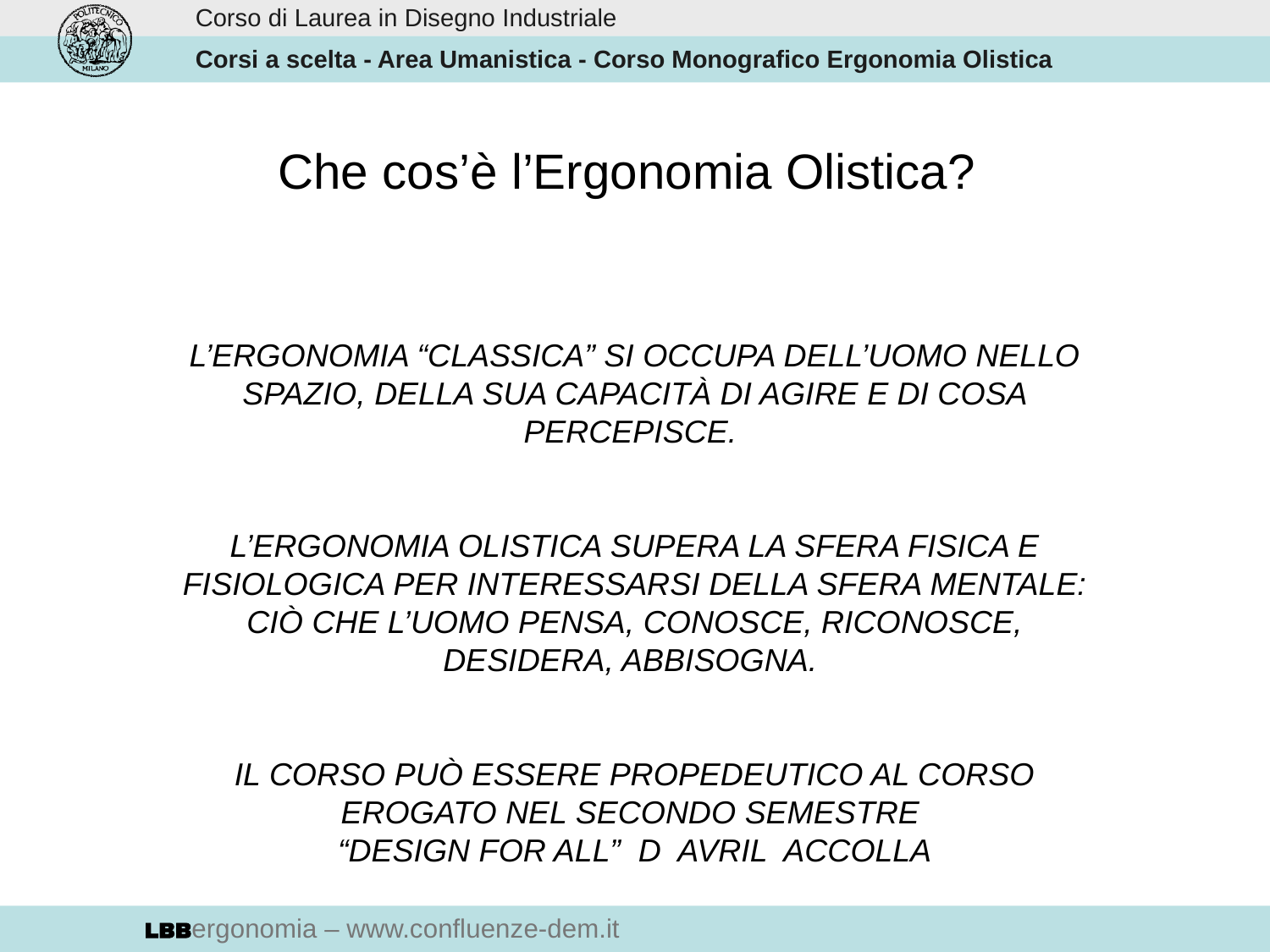

Che cos’è l’Ergonomia Olistica?

L’ERGONOMIA “CLASSICA” SI OCCUPA DELL’UOMO NELLO SPAZIO, DELLA SUA CAPACITÀ DI AGIRE E DI COSA PERCEPISCE.

L’ERGONOMIA OLISTICA SUPERA LA SFERA FISICA E FISIOLOGICA PER INTERESSARSI DELLA SFERA MENTALE: CIÒ CHE L’UOMO PENSA, CONOSCE, RICONOSCE, DESIDERA, ABBISOGNA.

IL CORSO PUÒ ESSERE PROPEDEUTICO AL CORSO EROGATO NEL SECONDO SEMESTRE
“DESIGN FOR ALL”  D  AVRIL  ACCOLLA